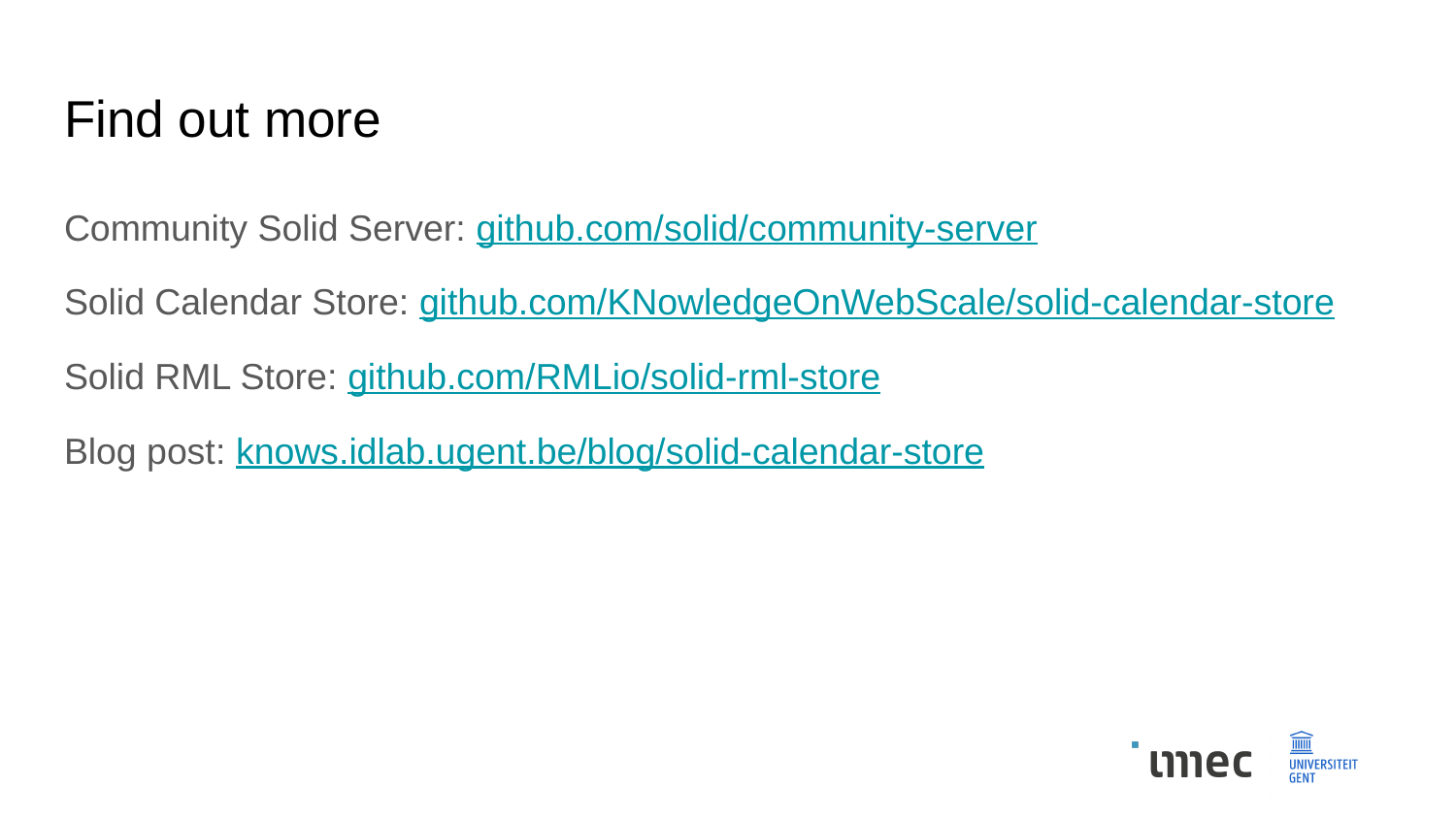

# Find out more
Community Solid Server: github.com/solid/community-server
Solid Calendar Store: github.com/KNowledgeOnWebScale/solid-calendar-store
Solid RML Store: github.com/RMLio/solid-rml-store
Blog post: knows.idlab.ugent.be/blog/solid-calendar-store